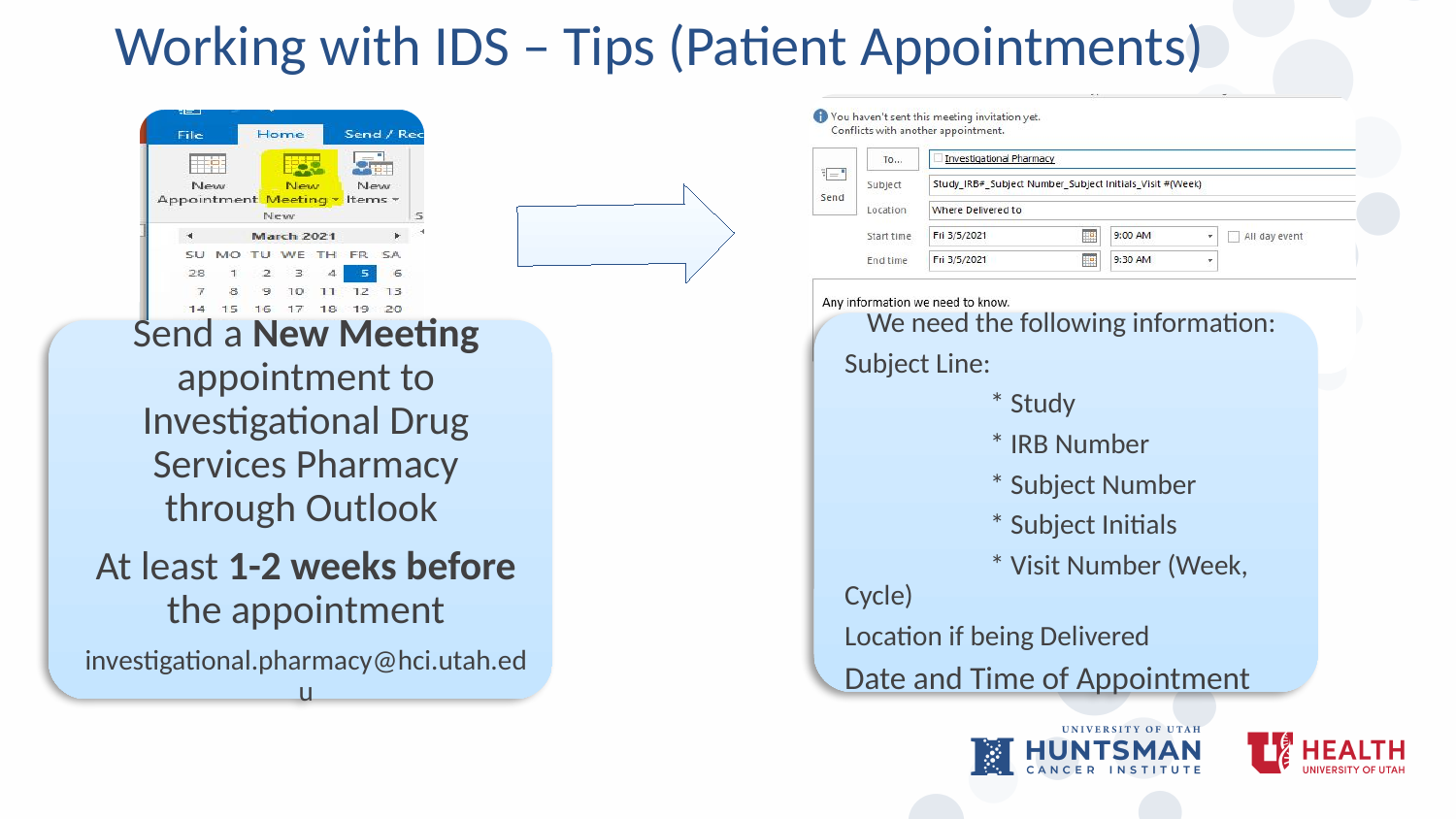

# Working with IDS – Tips (Patient Appointments)
Send a New Meeting appointment to Investigational Drug Services Pharmacy through Outlook
At least 1-2 weeks before the appointment
investigational.pharmacy@hci.utah.edu

We need the following information:
Subject Line:
	* Study
	* IRB Number
	* Subject Number
	* Subject Initials
	* Visit Number (Week, Cycle)
Location if being Delivered
Date and Time of Appointment